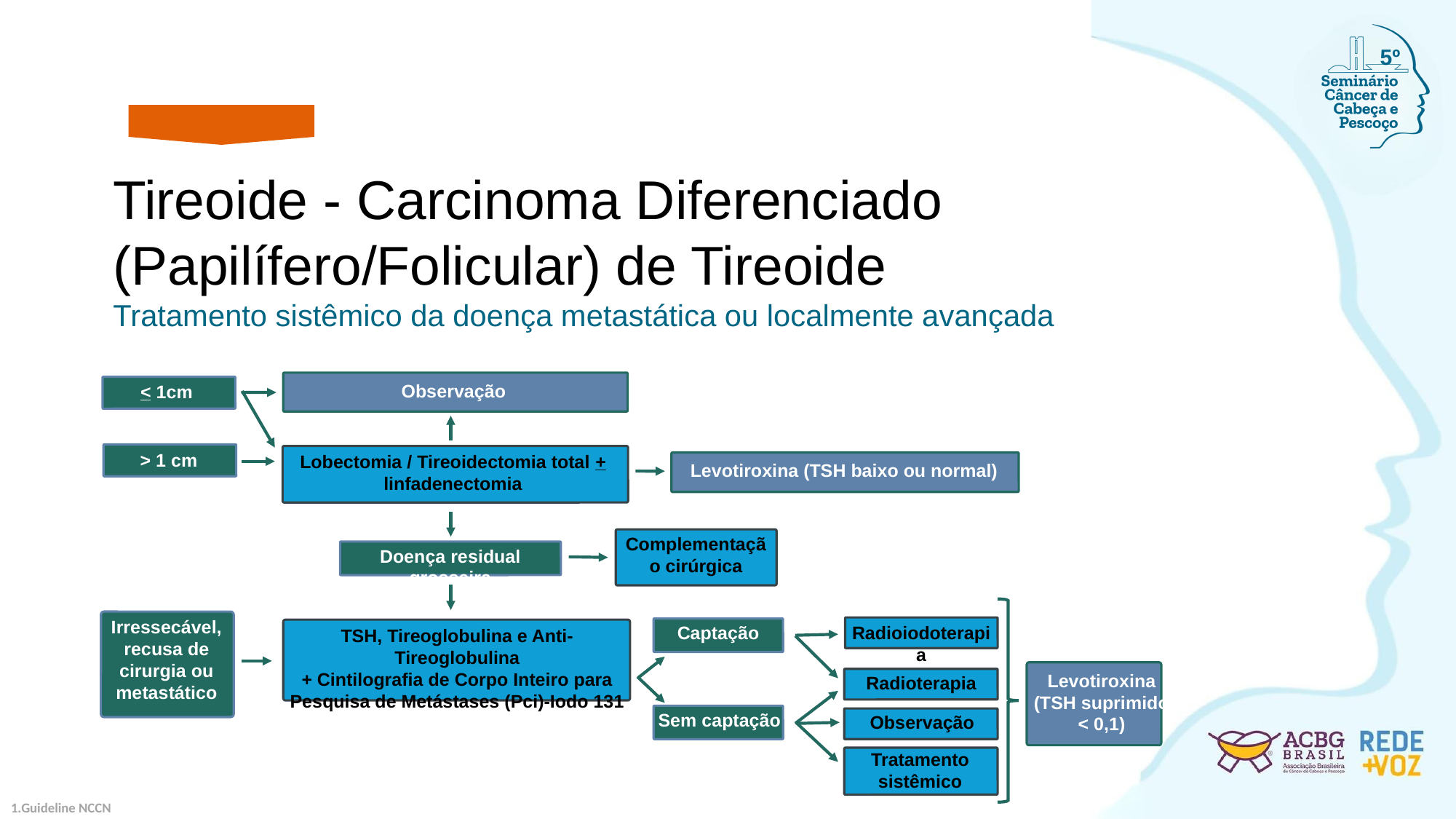

5º

Tireoide - Carcinoma Diferenciado (Papilífero/Folicular) de Tireoide
Tratamento sistêmico da doença metastática ou localmente avançada

Observação

> 1 cm
Irressecável, recusa de cirurgia ou metastático

Lobectomia / Tireoidectomia total + linfadenectomia

Levotiroxina (TSH baixo ou normal)
< 1cm

TSH, Tireoglobulina e Anti-Tireoglobulina
+ Cintilografia de Corpo Inteiro para Pesquisa de Metástases (Pci)-Iodo 131
Complementação cirúrgica

Doença residual grosseira

Radioiodoterapia
Captação

Levotiroxina (TSH suprimido < 0,1)
Radioterapia

Sem captação
Observação

Tratamento sistêmico

Guideline NCCN